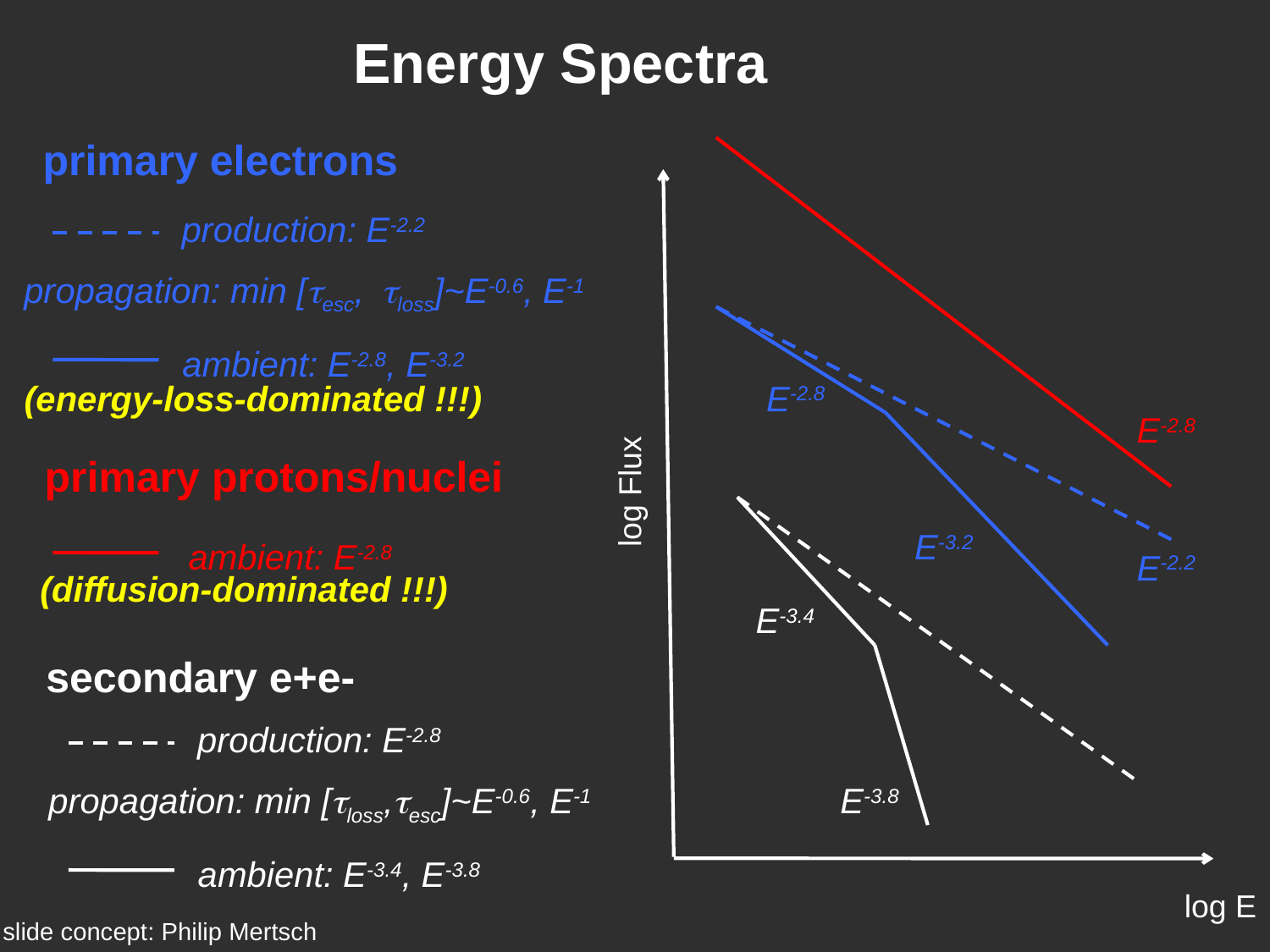

Energy Spectra
primary electrons
production: E-2.2
propagation: min [τesc, τloss]~E-0.6, E-1
ambient: E-2.8, E-3.2
(energy-loss-dominated !!!)
E-2.8
E-2.8
primary protons/nuclei
log Flux
E-3.2
ambient: E-2.8
E-2.2
(diffusion-dominated !!!)
E-3.4
secondary e+e-
production: E-2.8
propagation: min [τloss,τesc]~E-0.6, E-1
E-3.8
ambient: E-3.4, E-3.8
log E
slide concept: Philip Mertsch